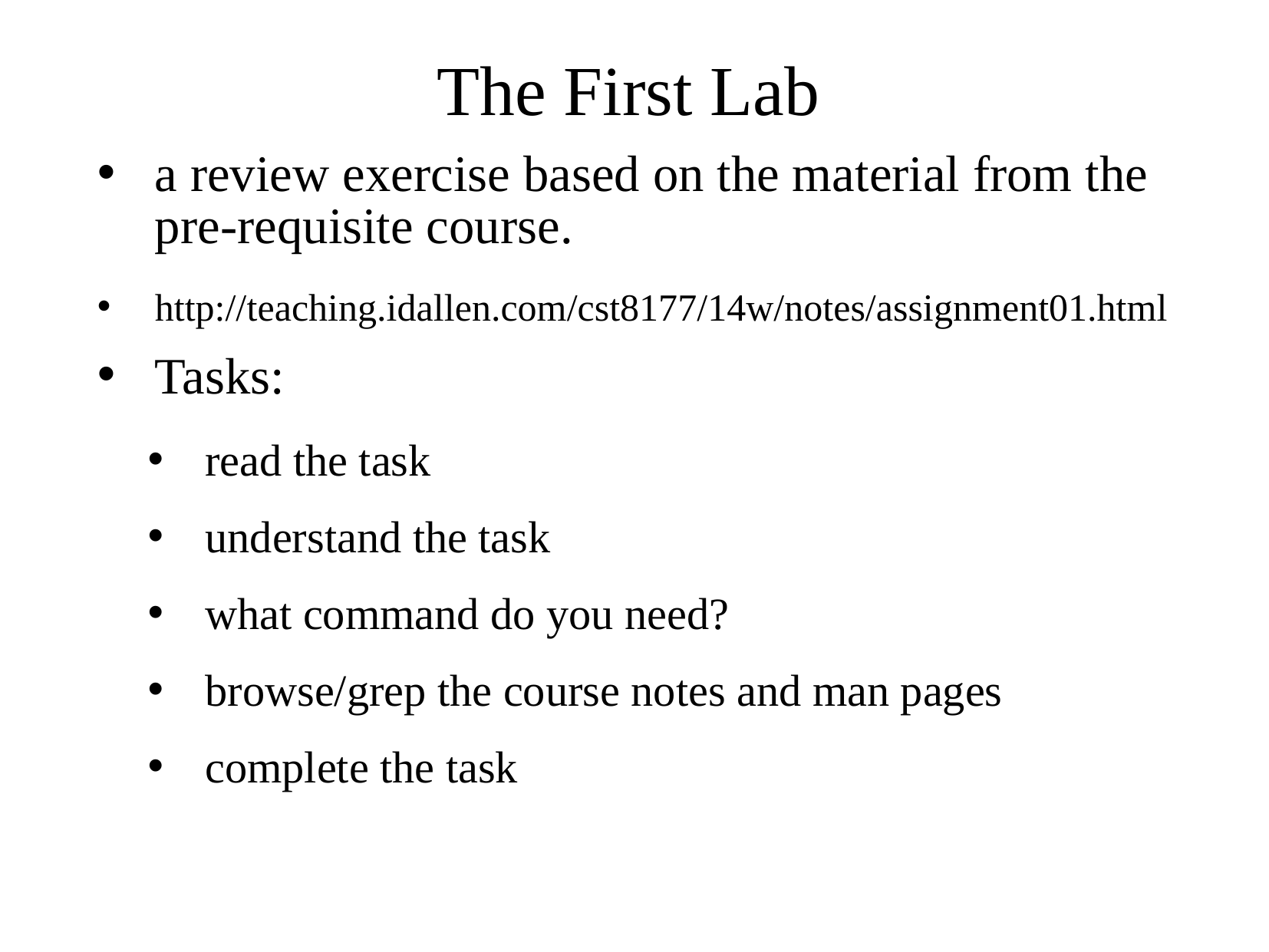

# The First Lab
a review exercise based on the material from the pre-requisite course.
http://teaching.idallen.com/cst8177/14w/notes/assignment01.html
Tasks:
read the task
understand the task
what command do you need?
browse/grep the course notes and man pages
complete the task